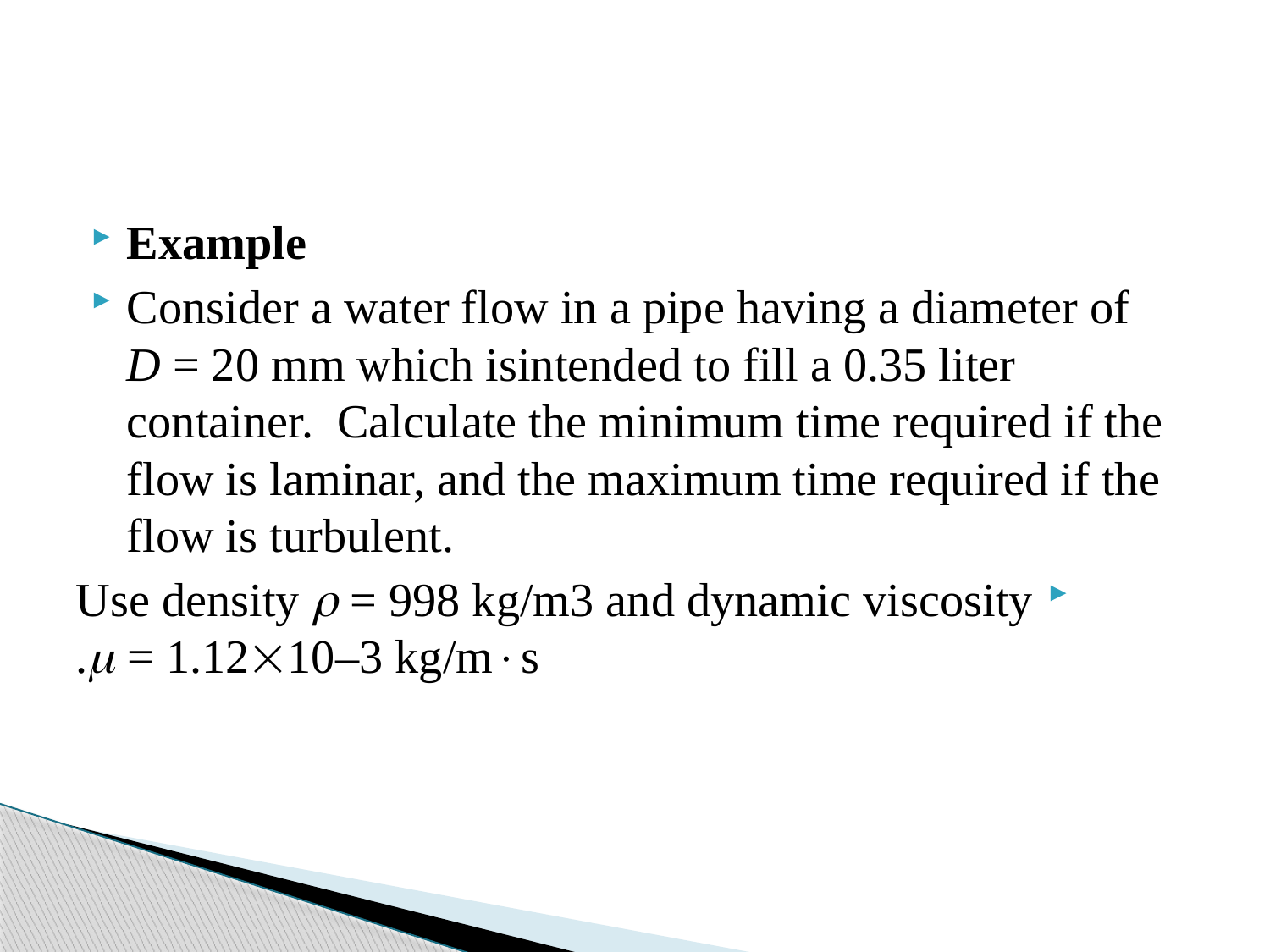

#
Example
Consider a water flow in a pipe having a diameter of D = 20 mm which isintended to fill a 0.35 liter container.  Calculate the minimum time required if the flow is laminar, and the maximum time required if the flow is turbulent.
Use density ρ = 998 kg/m3 and dynamic viscosity μ = 1.12×10–3 kg/m⋅s.